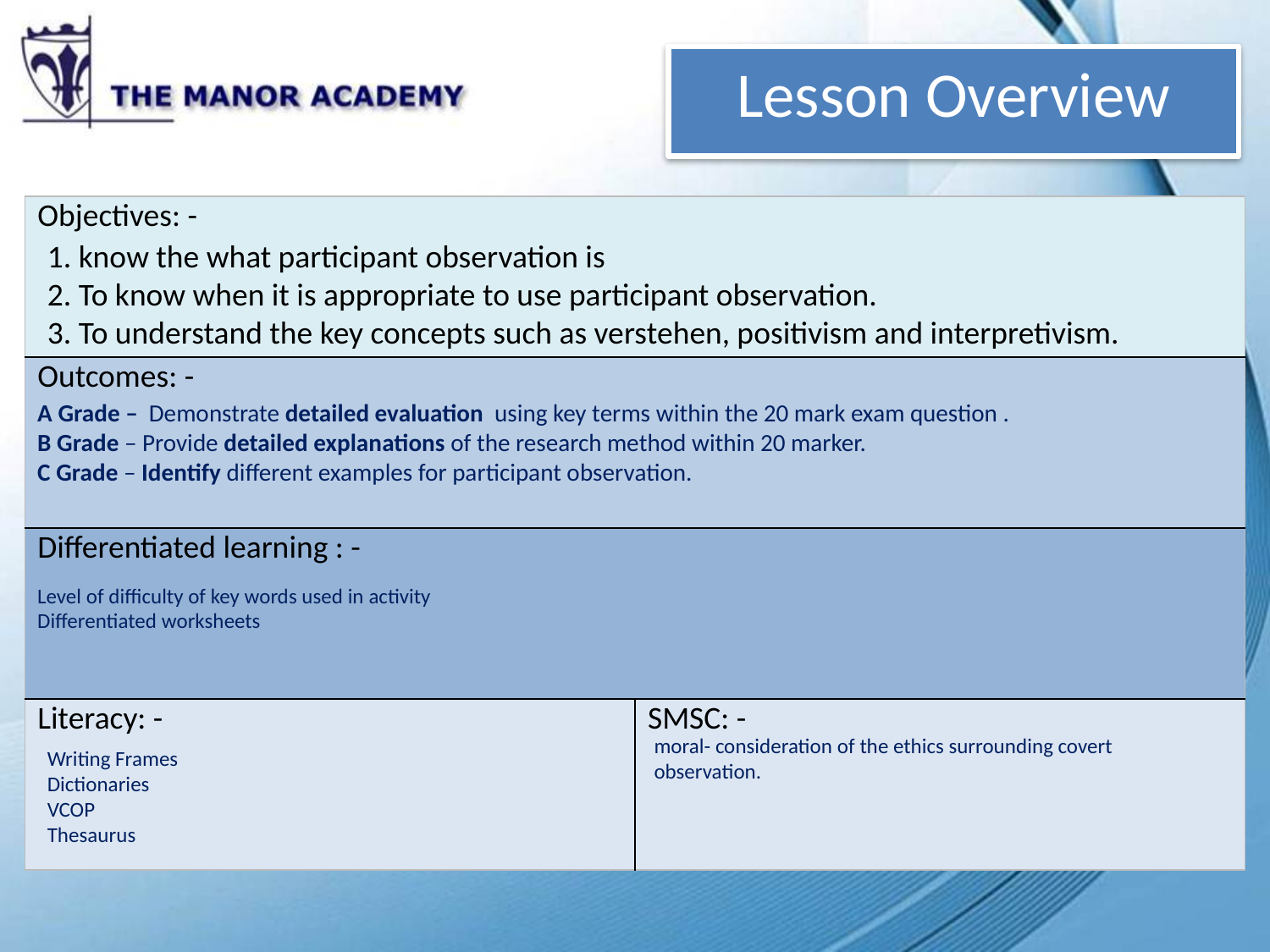

# Lesson Overview
1. know the what participant observation is
2. To know when it is appropriate to use participant observation.
3. To understand the key concepts such as verstehen, positivism and interpretivism.

A Grade –  Demonstrate detailed evaluation  using key terms within the 20 mark exam question .
B Grade – Provide detailed explanations of the research method within 20 marker.
C Grade – Identify different examples for participant observation.
Level of difficulty of key words used in activity
Differentiated worksheets
moral- consideration of the ethics surrounding covert observation.
Writing Frames
Dictionaries
VCOP
Thesaurus